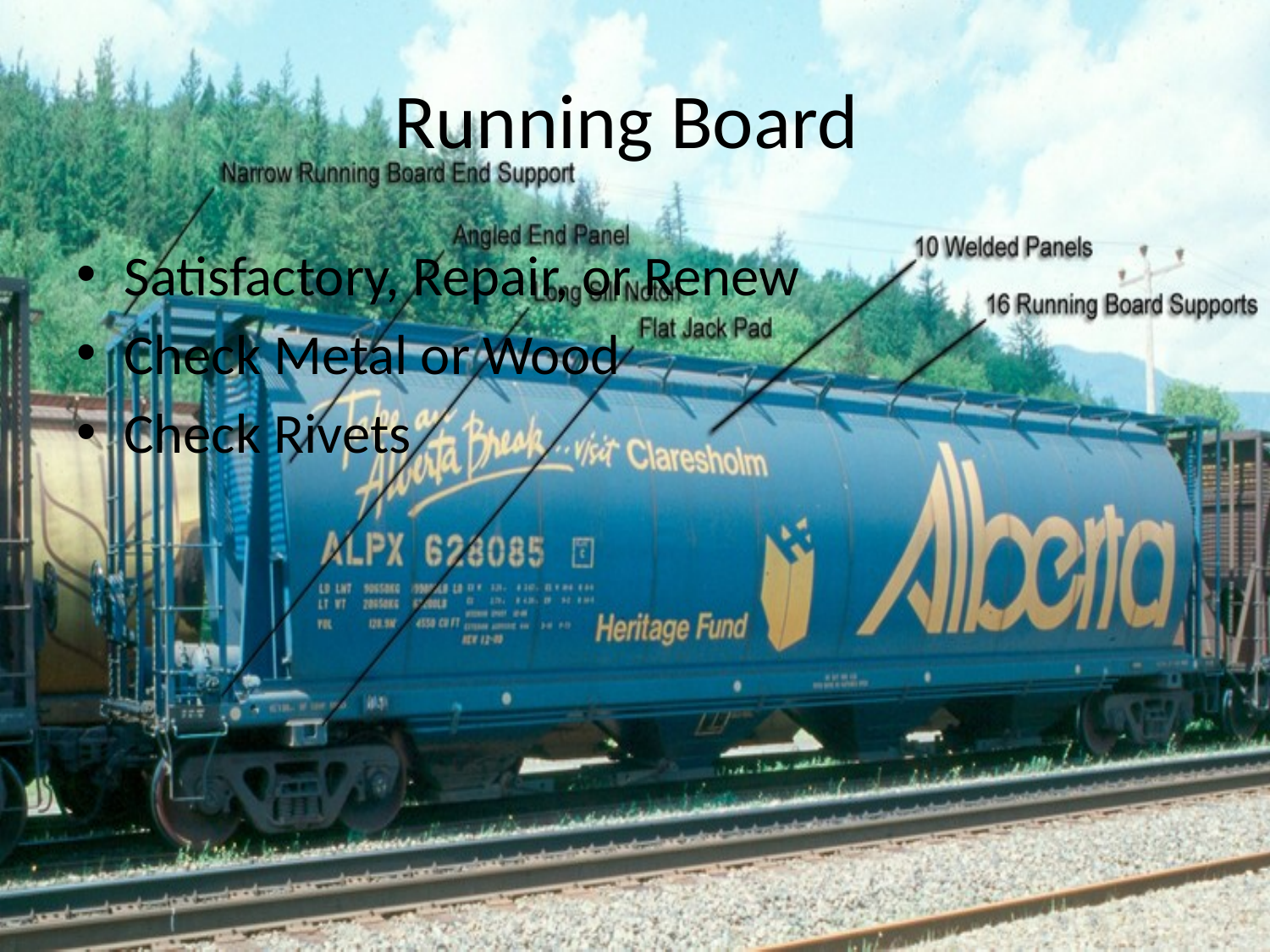

# Running Board
Satisfactory, Repair, or Renew
Check Metal or Wood
Check Rivets